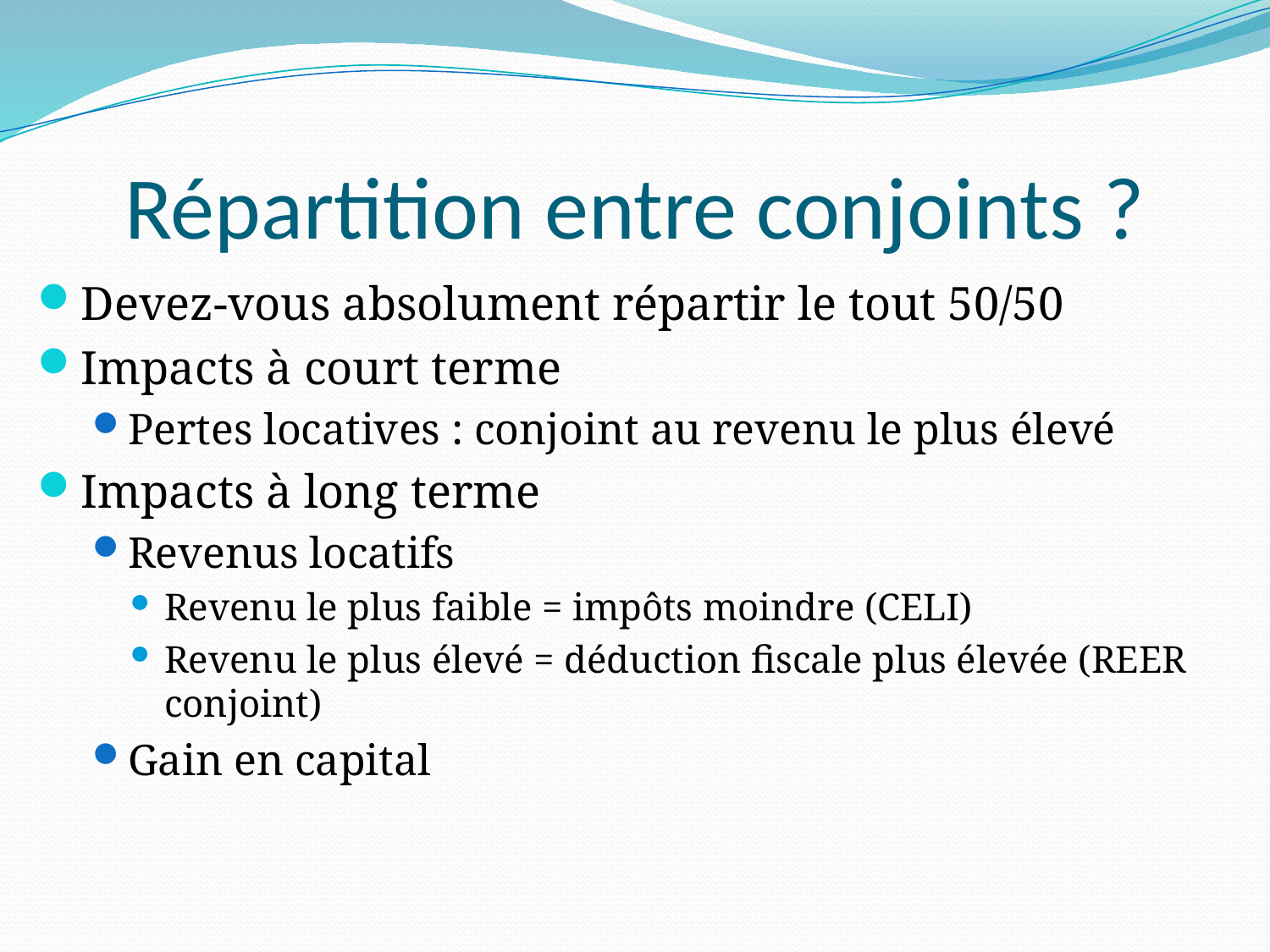

# Répartition entre conjoints ?
Devez-vous absolument répartir le tout 50/50
Impacts à court terme
Pertes locatives : conjoint au revenu le plus élevé
Impacts à long terme
Revenus locatifs
Revenu le plus faible = impôts moindre (CELI)
Revenu le plus élevé = déduction fiscale plus élevée (REER conjoint)
Gain en capital